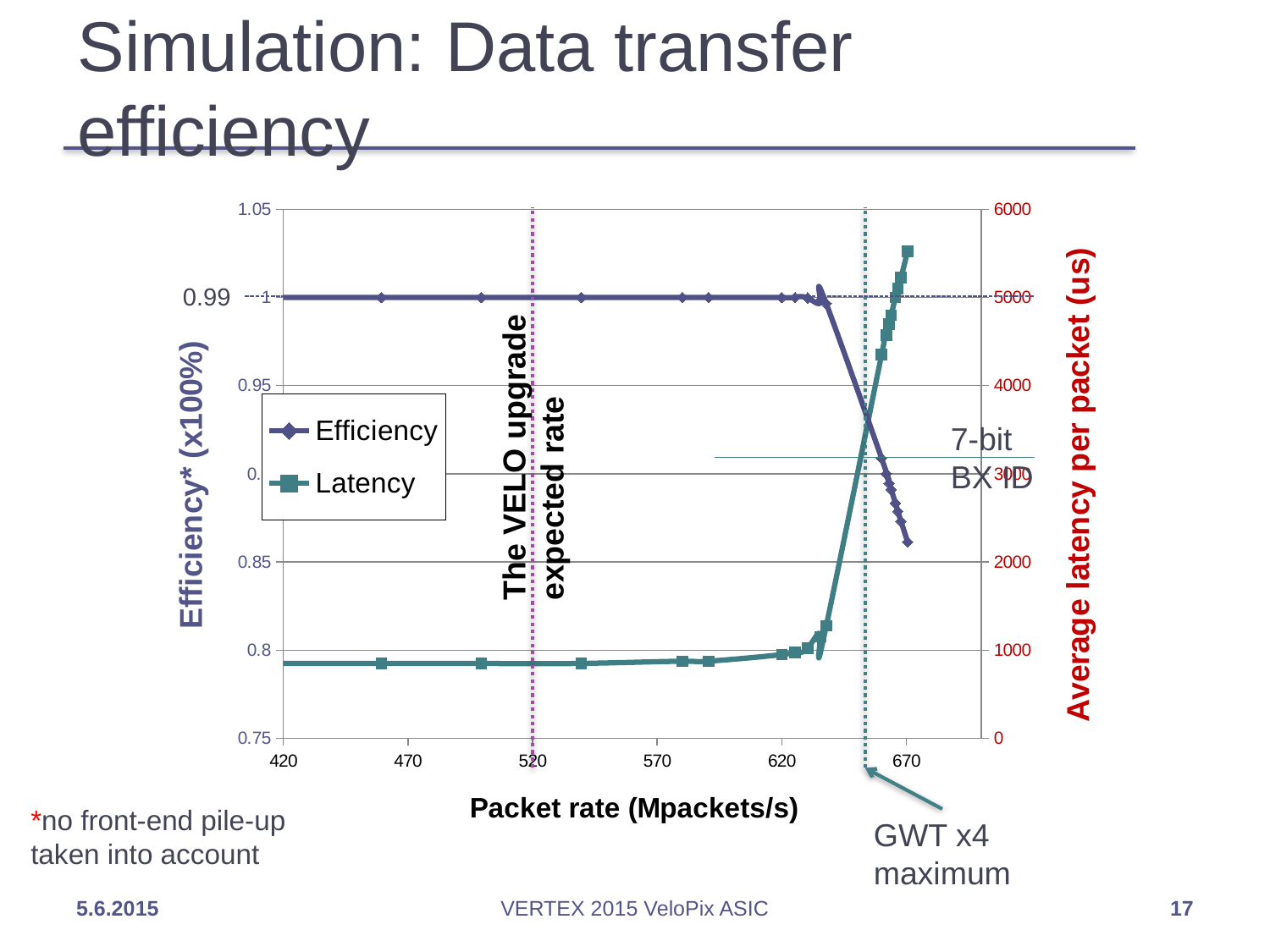

# Simulation: Data transfer efficiency

### Chart

| Category |  |  |
|---|---|---|
0.99
7-bit
BX ID
The VELO upgrade
expected rate
*no front-end pile-up
taken into account
GWT x4
maximum
5.6.2015
VERTEX 2015 VeloPix ASIC
17